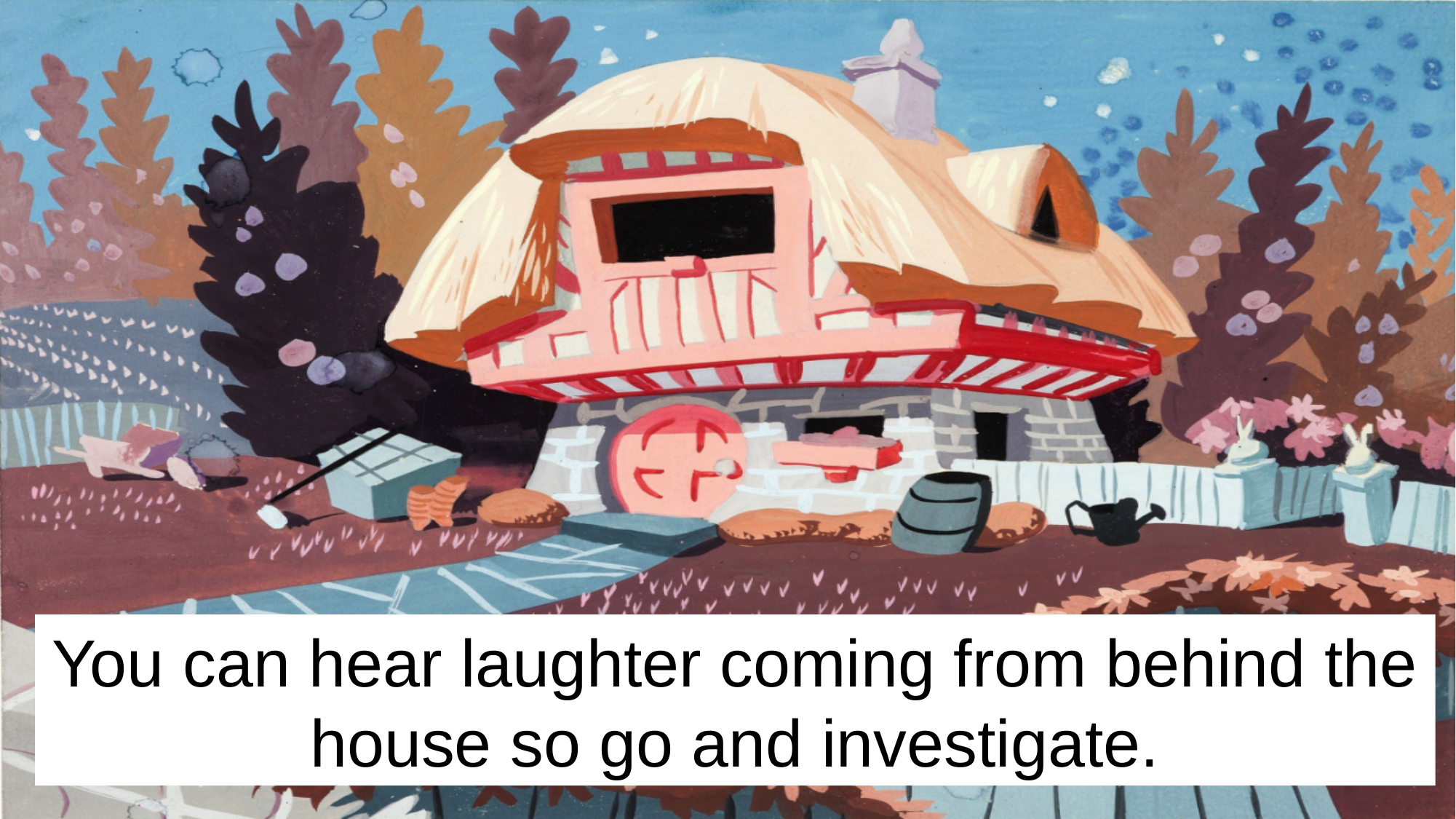

You can hear laughter coming from behind the house so go and investigate.